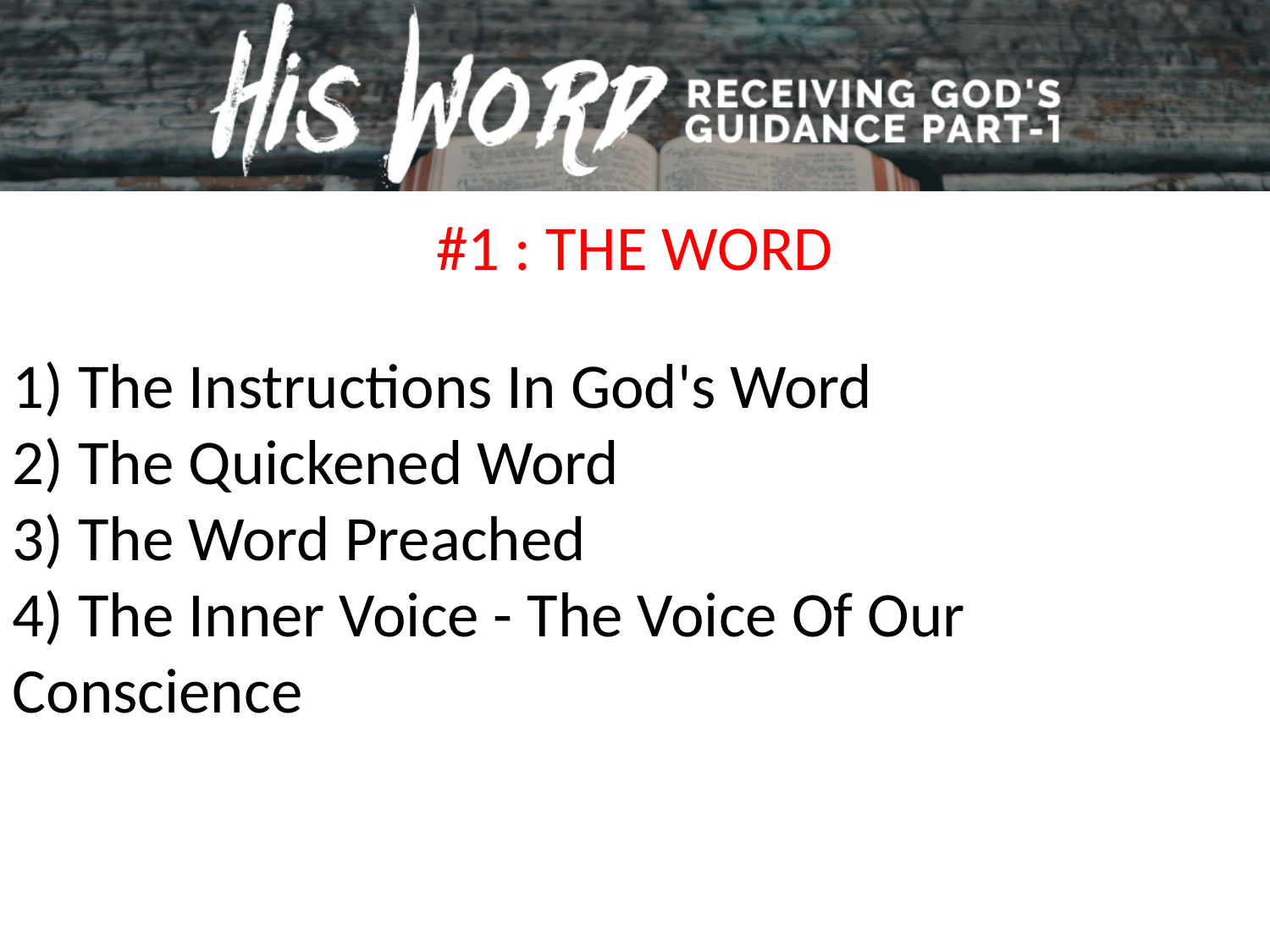

#1 : THE WORD
1) The Instructions In God's Word
2) The Quickened Word
3) The Word Preached
4) The Inner Voice - The Voice Of Our Conscience